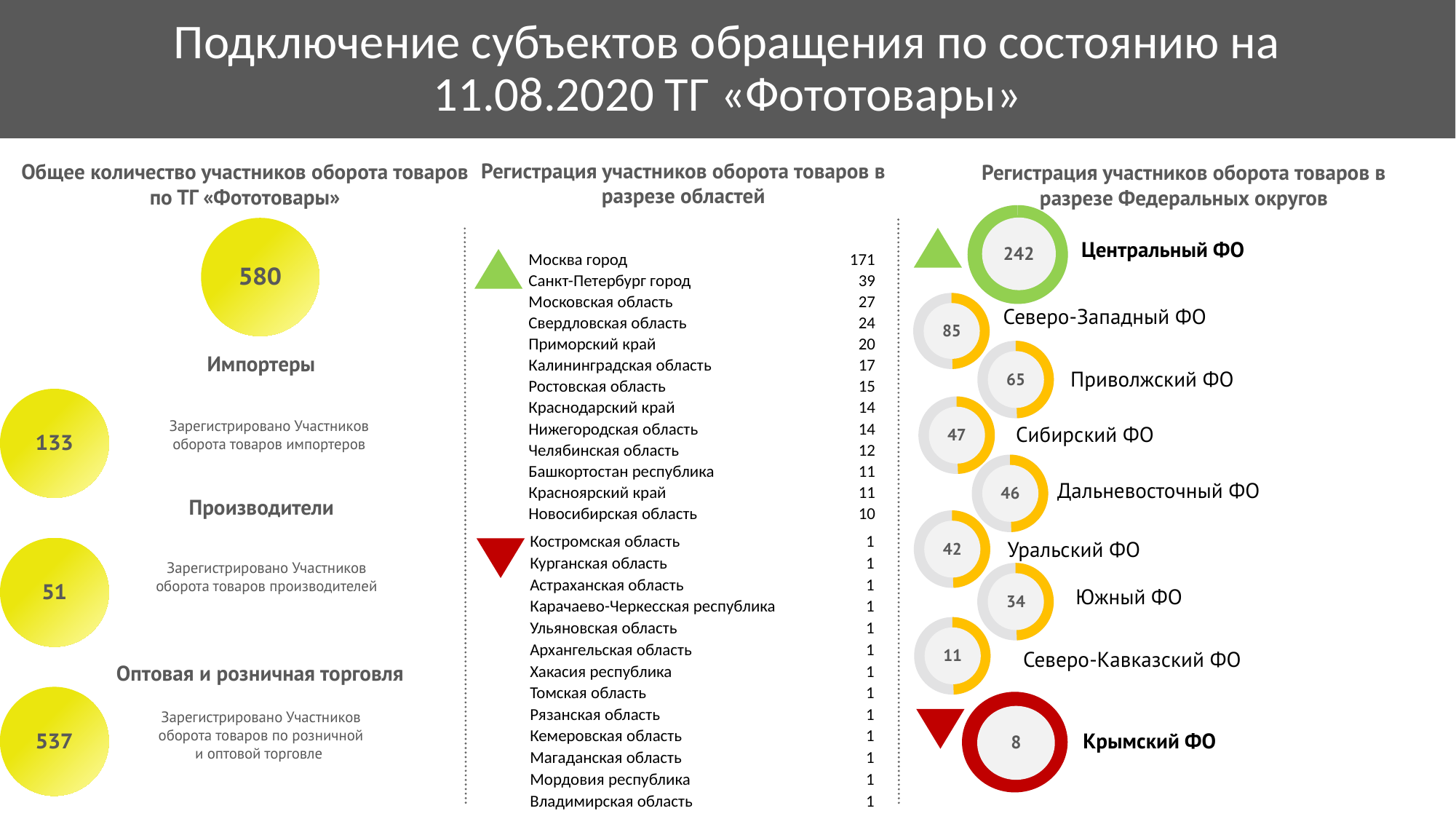

# Подключение субъектов обращения по состоянию на 11.08.2020 ТГ «Фототовары»
Регистрация участников оборота товаров в разрезе областей
Общее количество участников оборота товаров по ТГ «Фототовары»
Регистрация участников оборота товаров в разрезе Федеральных округов

242
580

Центральный ФО
| Москва город | 171 |
| --- | --- |
| Санкт-Петербург город | 39 |
| Московская область | 27 |
| Свердловская область | 24 |
| Приморский край | 20 |
| Калининградская область | 17 |
| Ростовская область | 15 |
| Краснодарский край | 14 |
| Нижегородская область | 14 |
| Челябинская область | 12 |
| Башкортостан республика | 11 |
| Красноярский край | 11 |
| Новосибирская область | 10 |

85
Северо-Западный ФО

65
Импортеры
Приволжский ФО
133

47
Зарегистрировано Участников оборота товаров импортеров
Сибирский ФО

46
Дальневосточный ФО
Производители

42
| Костромская область | 1 |
| --- | --- |
| Курганская область | 1 |
| Астраханская область | 1 |
| Карачаево-Черкесская республика | 1 |
| Ульяновская область | 1 |
| Архангельская область | 1 |
| Хакасия республика | 1 |
| Томская область | 1 |
| Рязанская область | 1 |
| Кемеровская область | 1 |
| Магаданская область | 1 |
| Мордовия республика | 1 |
| Владимирская область | 1 |
Уральский ФО
51

34
Зарегистрировано Участников оборота товаров производителей

Южный ФО

11
Северо-Кавказский ФО
Оптовая и розничная торговля
537

8

Зарегистрировано Участников оборота товаров по розничной и оптовой торговле
Крымский ФО